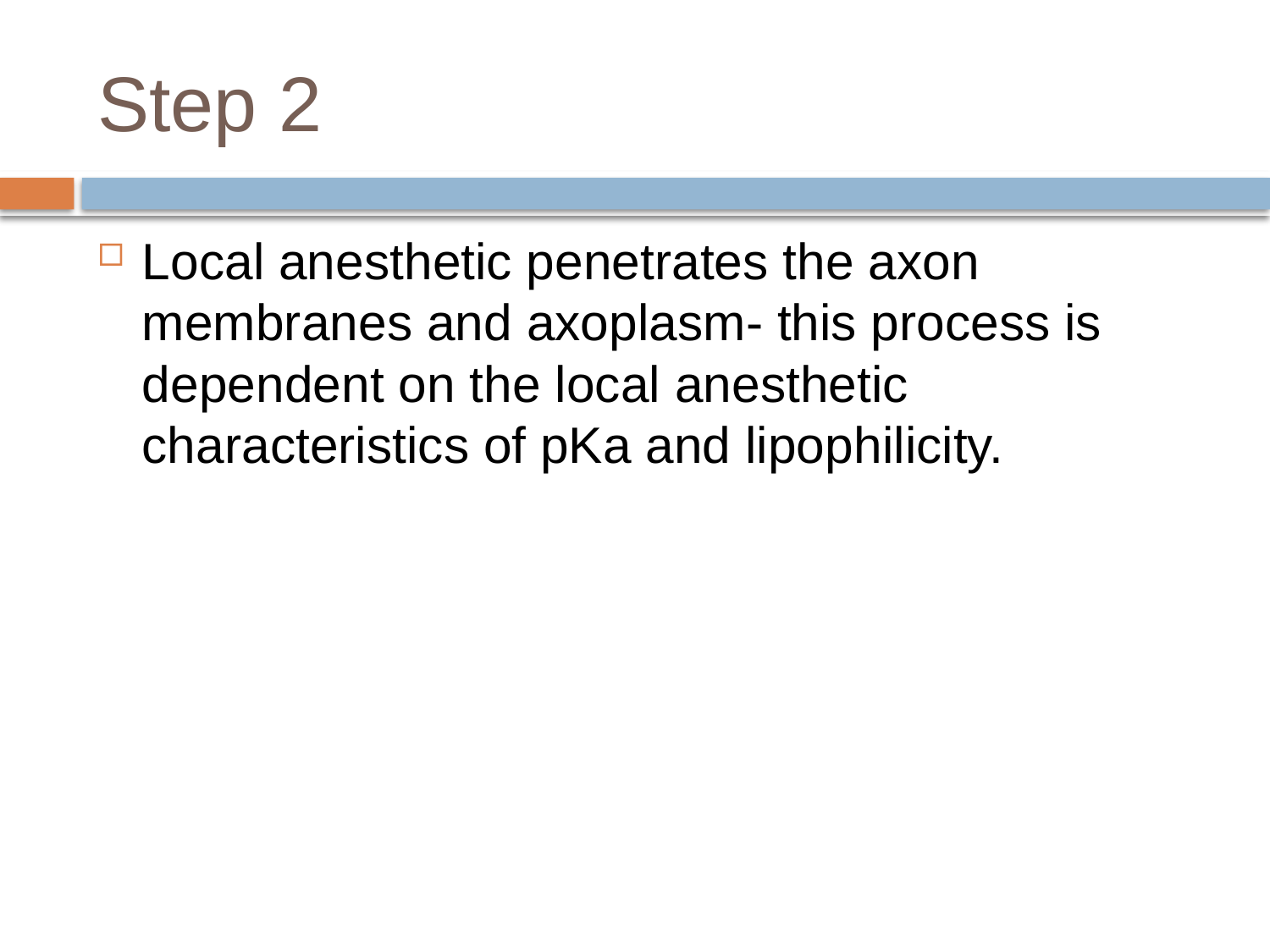

# Step 2
Local anesthetic penetrates the axon membranes and axoplasm- this process is dependent on the local anesthetic characteristics of pKa and lipophilicity.